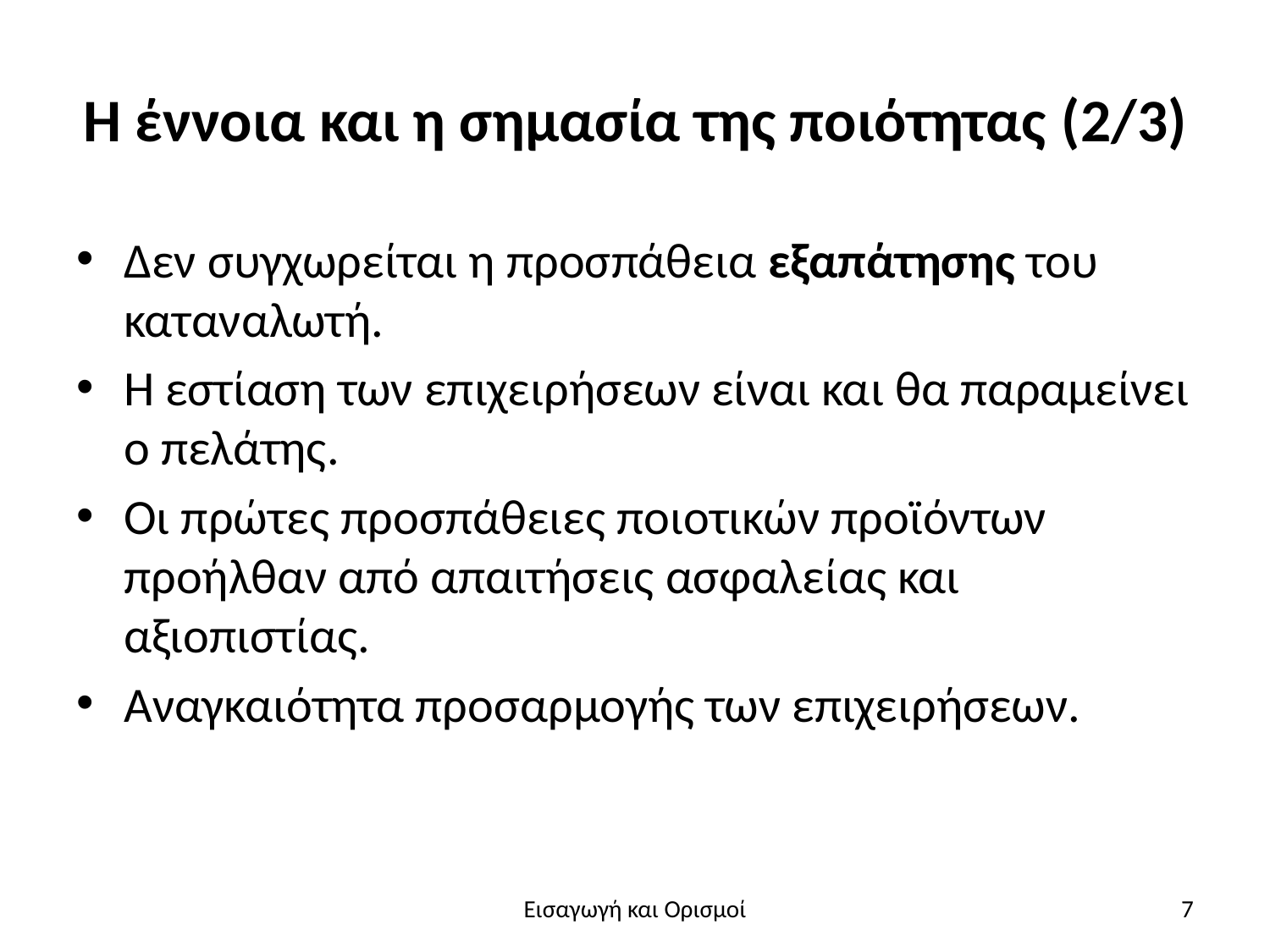

# Η έννοια και η σημασία της ποιότητας (2/3)
Δεν συγχωρείται η προσπάθεια εξαπάτησης του καταναλωτή.
Η εστίαση των επιχειρήσεων είναι και θα παραμείνει ο πελάτης.
Οι πρώτες προσπάθειες ποιοτικών προϊόντων προήλθαν από απαιτήσεις ασφαλείας και αξιοπιστίας.
Αναγκαιότητα προσαρμογής των επιχειρήσεων.

Εισαγωγή και Ορισμοί
7